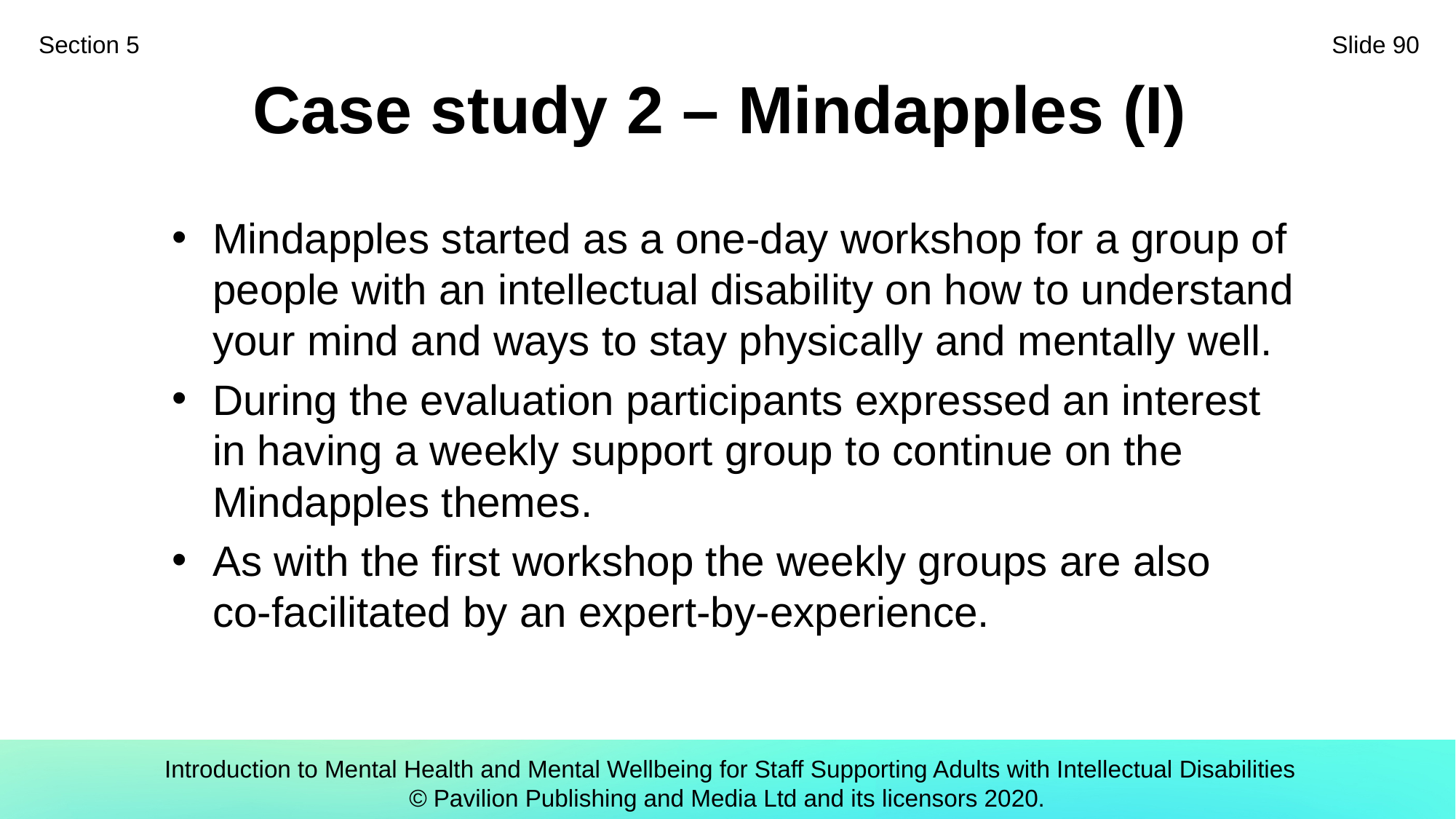

Section 5
Slide 90
# Case study 2 – Mindapples (I)
Mindapples started as a one-day workshop for a group of people with an intellectual disability on how to understand your mind and ways to stay physically and mentally well.
During the evaluation participants expressed an interest
in having a weekly support group to continue on the Mindapples themes.
As with the first workshop the weekly groups are also
co-facilitated by an expert-by-experience.